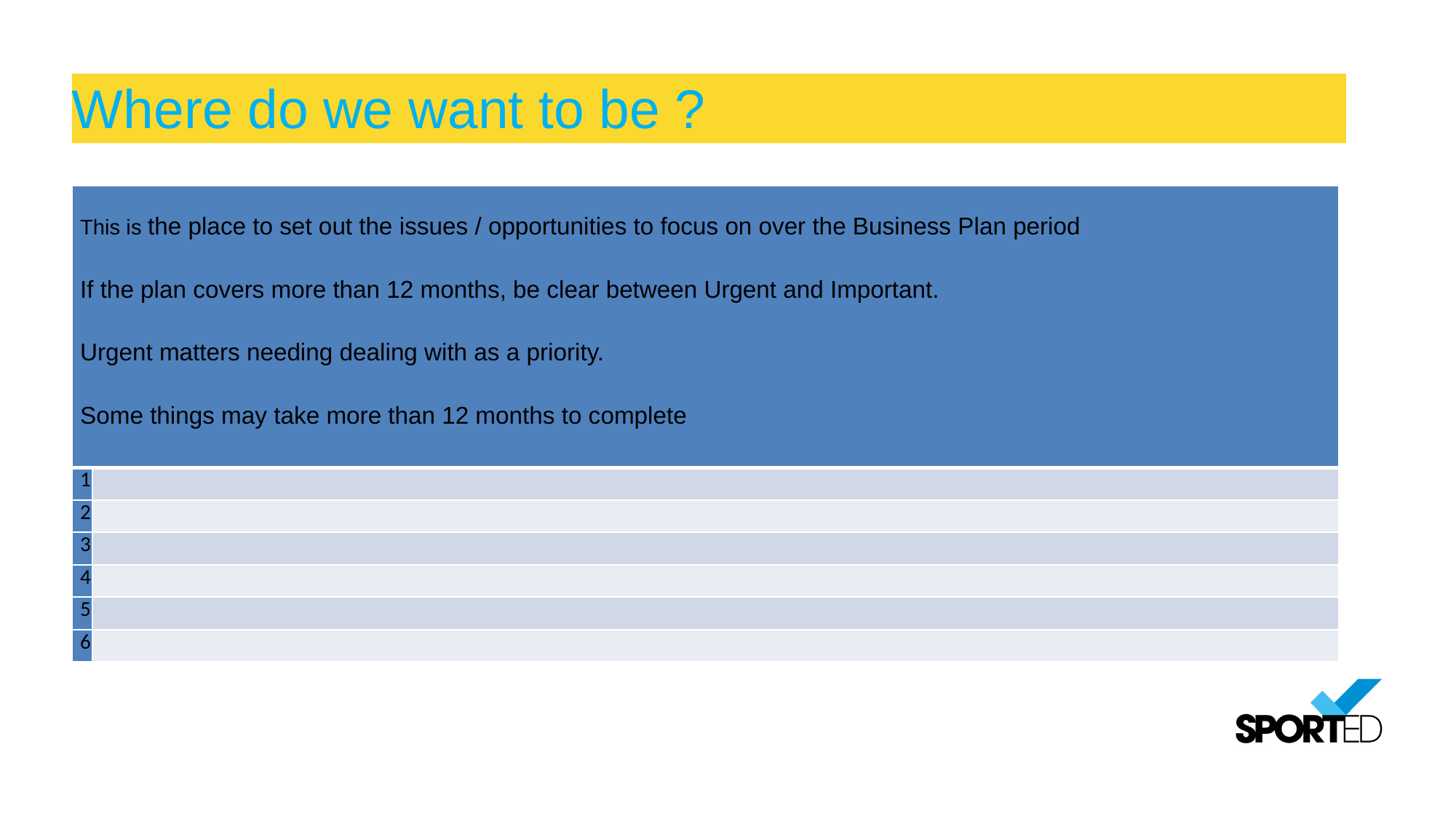

Where do we want to be ?
| This is the place to set out the issues / opportunities to focus on over the Business Plan period If the plan covers more than 12 months, be clear between Urgent and Important. Urgent matters needing dealing with as a priority. Some things may take more than 12 months to complete |  |
| --- | --- |
| 1 |  |
| 2 |  |
| 3 |  |
| 4 |  |
| 5 |  |
| 6 |  |